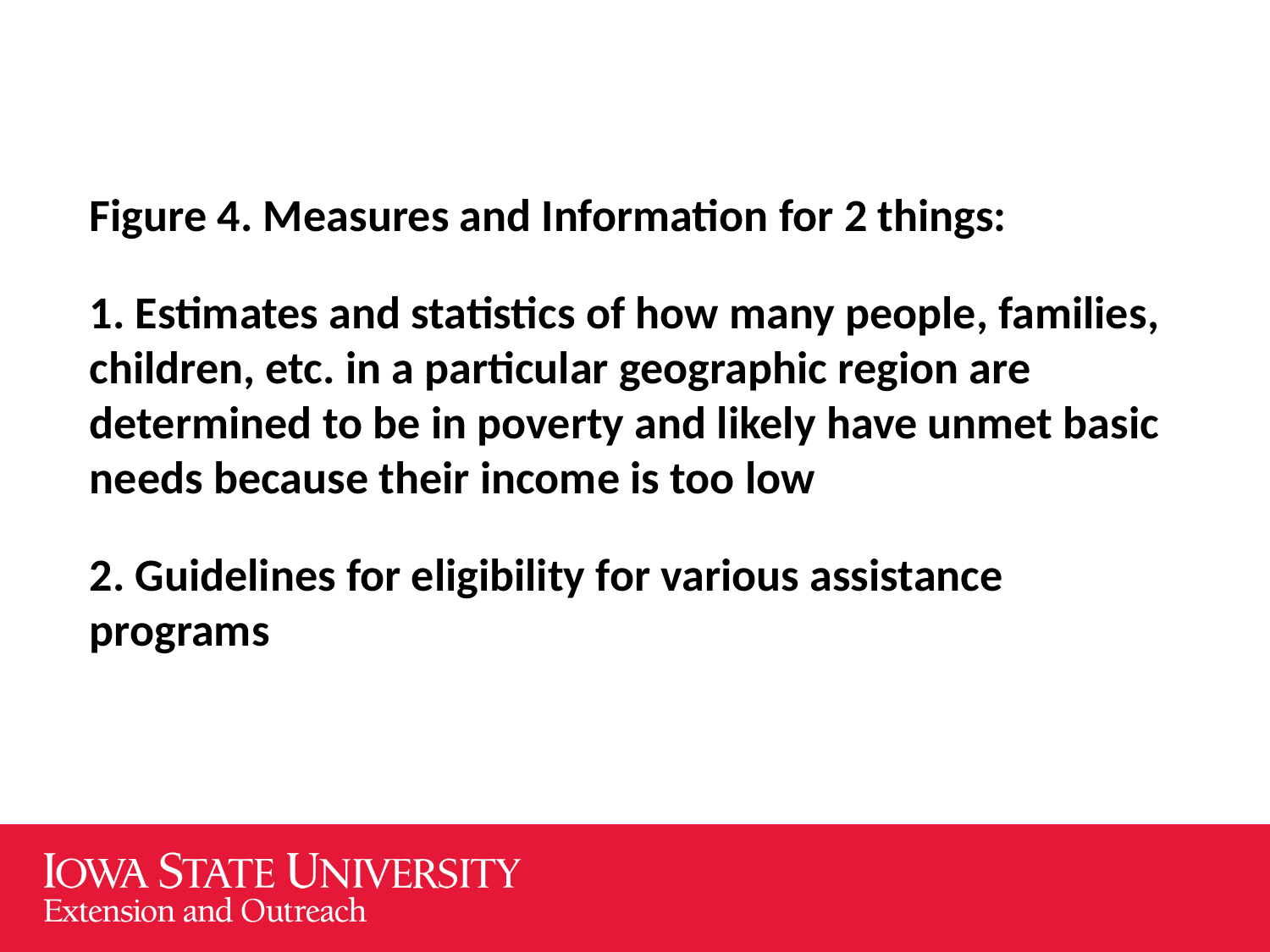

Figure 4. Measures and Information for 2 things:
1. Estimates and statistics of how many people, families, children, etc. in a particular geographic region are determined to be in poverty and likely have unmet basic needs because their income is too low
2. Guidelines for eligibility for various assistance programs